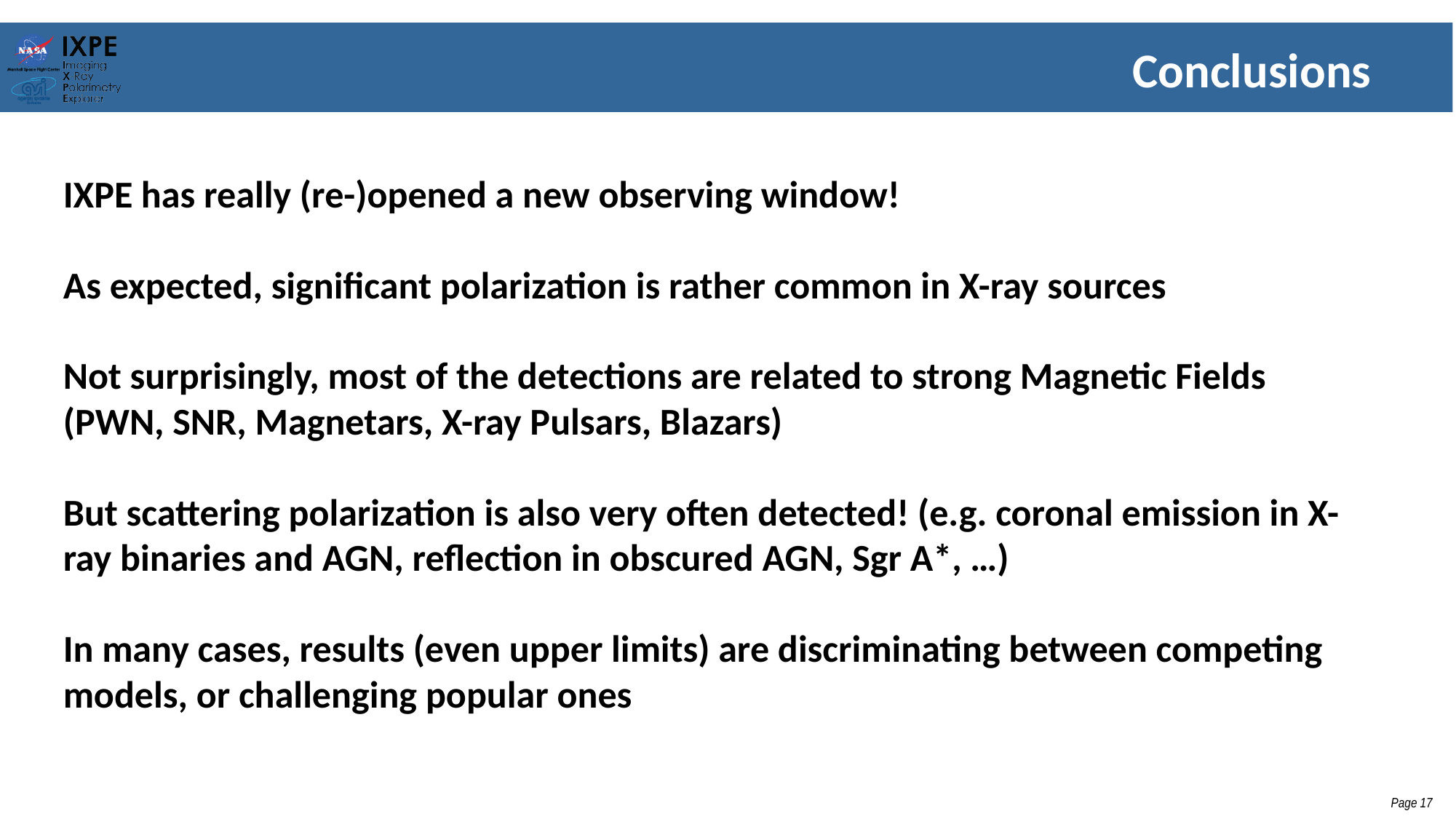

# Conclusions
IXPE has really (re-)opened a new observing window!

As expected, significant polarization is rather common in X-ray sources

Not surprisingly, most of the detections are related to strong Magnetic Fields (PWN, SNR, Magnetars, X-ray Pulsars, Blazars)

But scattering polarization is also very often detected! (e.g. coronal emission in X-ray binaries and AGN, reflection in obscured AGN, Sgr A*, …)

In many cases, results (even upper limits) are discriminating between competing models, or challenging popular ones